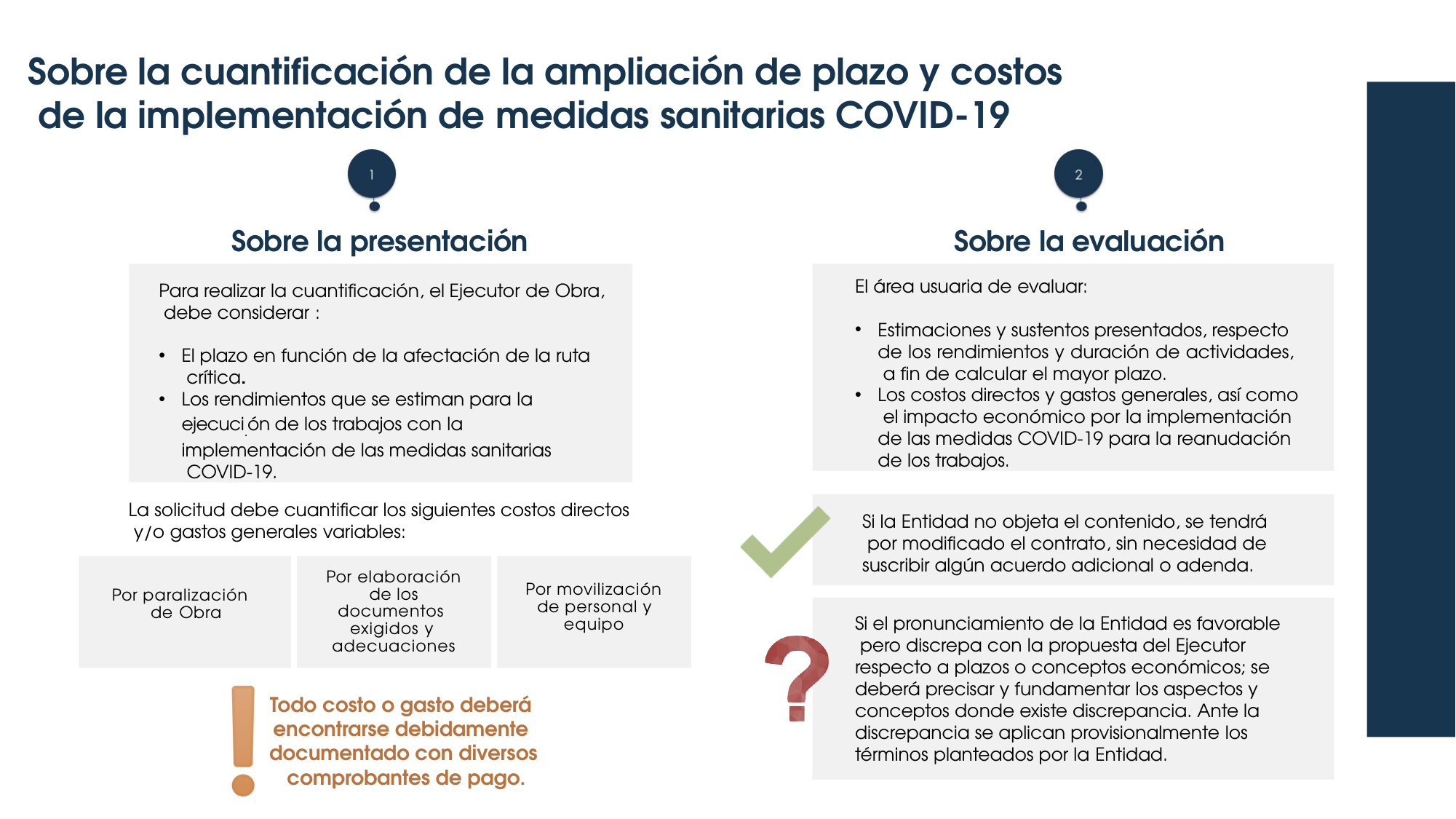

# Sobre la cuantificación de la ampliación de plazo y costos  de la implementación de medidas sanitarias COVID-19

Sobre la presentación
Sobre la evaluación
Para realizar la cuantificación, el Ejecutor de Obra,  debe considerar :

El plazo en función de la afectación de la ruta  crítica.
Los rendimientos que se estiman para la  ejecuci.ón de los trabajos con la  implementación de las medidas sanitarias  COVID-19.
El área usuaria de evaluar:

Estimaciones y sustentos presentados, respecto  de los rendimientos y duración de actividades,  a fin de calcular el mayor plazo.
Los costos directos y gastos generales, así como  el impacto económico por la implementación  de las medidas COVID-19 para la reanudación  de los trabajos.

Si la Entidad no objeta el contenido, se tendrá  por modificado el contrato, sin necesidad de  suscribir algún acuerdo adicional o adenda.
La solicitud debe cuantificar los siguientes costos directos  y/o gastos generales variables:

Por elaboración  de los  documentos  exigidos y  adecuaciones
Por movilización  de personal y  equipo
Por paralización  de Obra

Si el pronunciamiento de la Entidad es favorable  pero discrepa con la propuesta del Ejecutor  respecto a plazos o conceptos económicos; se  deberá precisar y fundamentar los aspectos y  conceptos donde existe discrepancia. Ante la  discrepancia se aplican provisionalmente los  términos planteados por la Entidad.

Todo costo o gasto deberá  encontrarse debidamente  documentado con diversos  comprobantes de pago.